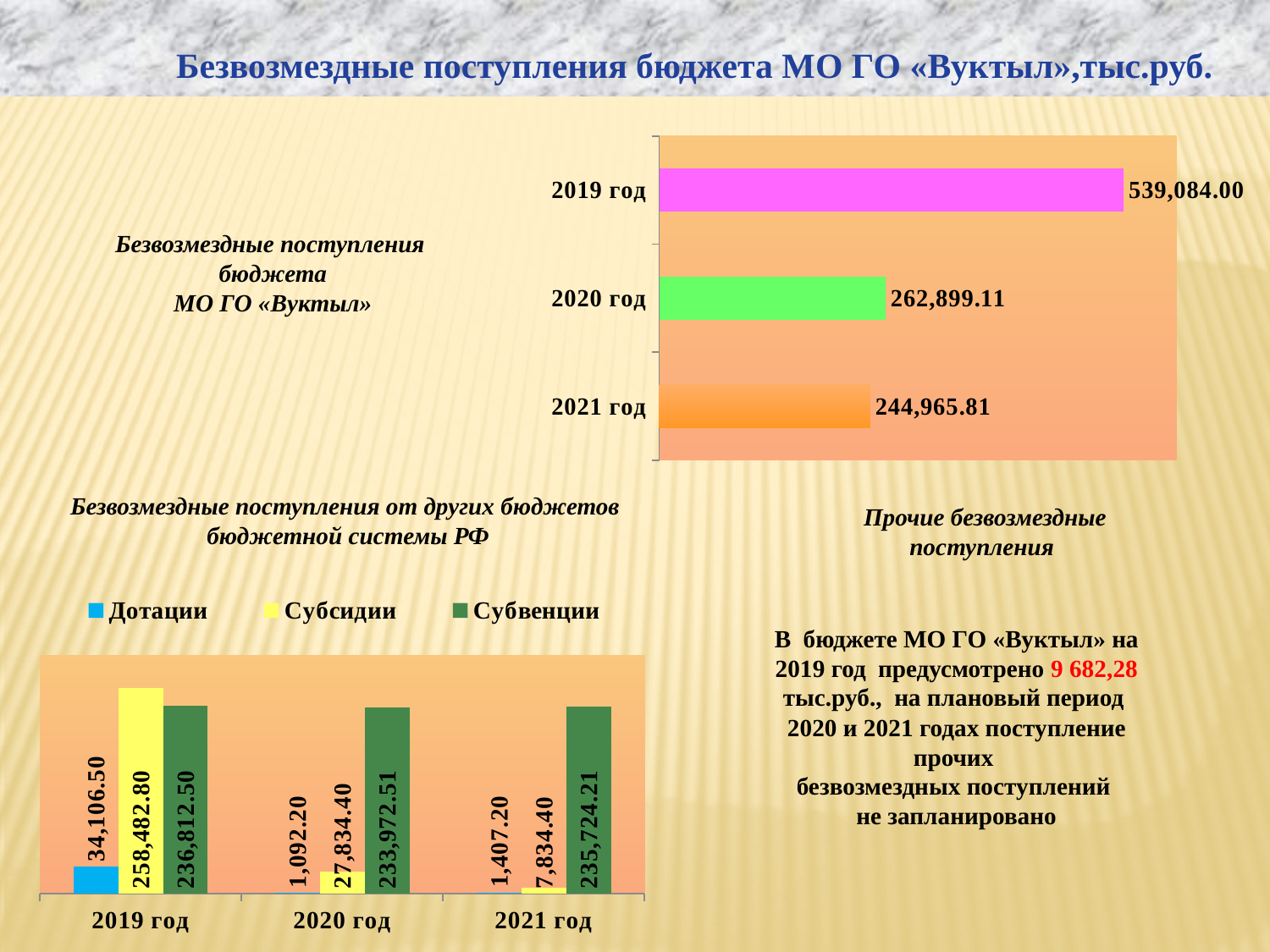

Безвозмездные поступления бюджета МО ГО «Вуктыл»,тыс.руб.

### Chart

| Category | Безвозмездные поступления бюджета МО ГО "Вуктыл" |
|---|---|
| 2021 год | 244965.81 |
| 2020 год | 262899.11 |
| 2019 год | 539084.0 |
Безвозмездные поступления
 бюджета
 МО ГО «Вуктыл»
Безвозмездные поступления от других бюджетов
 бюджетной системы РФ
Прочие безвозмездные поступления

### Chart

| Category | Дотации | Субсидии | Субвенции |
|---|---|---|---|
| 2019 год | 34106.5 | 258482.8 | 236812.5 |
| 2020 год | 1092.2 | 27834.4 | 233972.51 |
| 2021 год | 1407.2 | 7834.4 | 235724.21 |
В  бюджете МО ГО «Вуктыл» на 2019 год  предусмотрено 9 682,28 тыс.руб.,  на плановый период  2020 и 2021 годах поступление прочих
безвозмездных поступлений
не запланировано